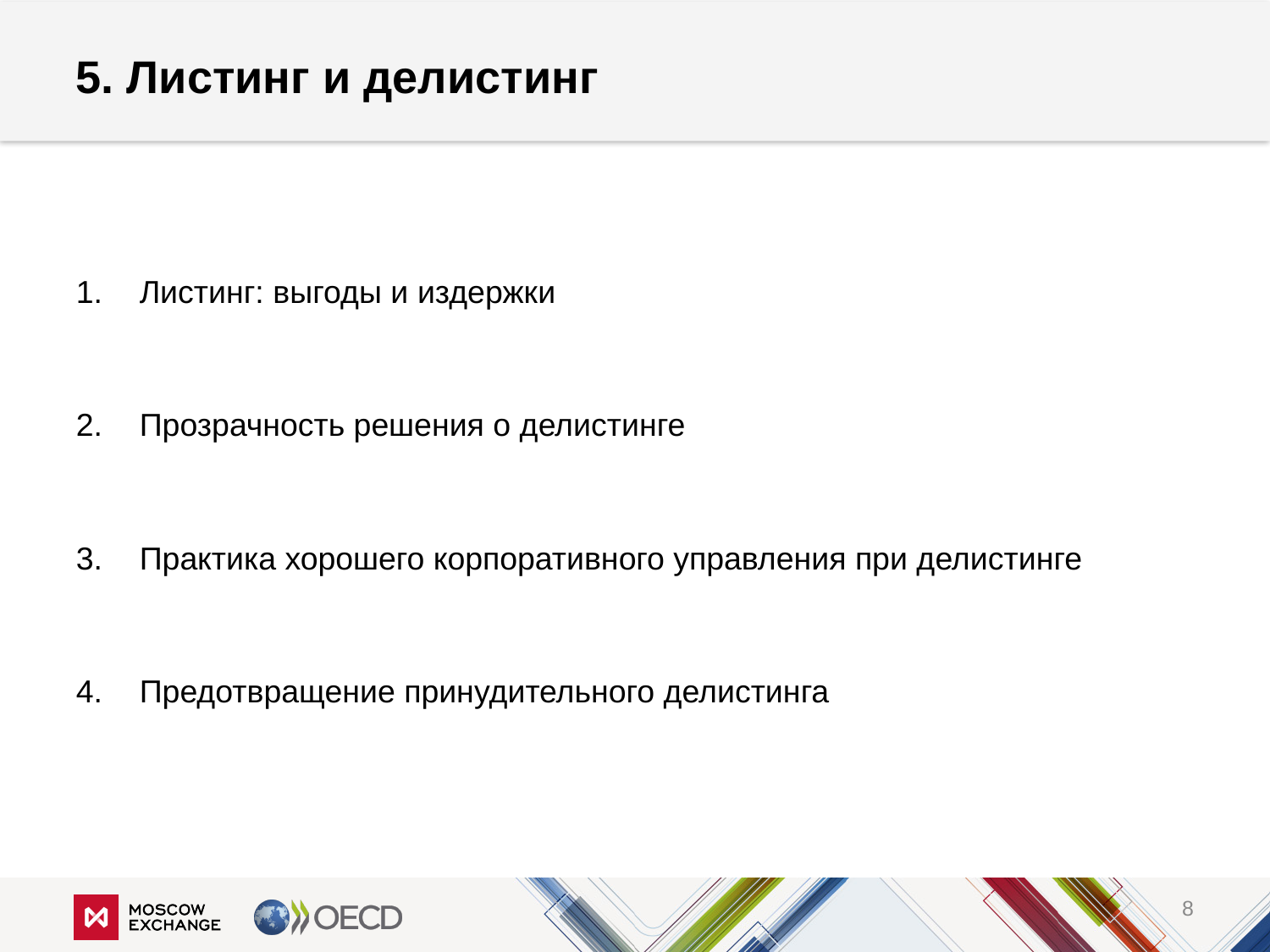

# 5. Листинг и делистинг

Листинг: выгоды и издержки

Прозрачность решения о делистинге

Практика хорошего корпоративного управления при делистинге

Предотвращение принудительного делистинга

8